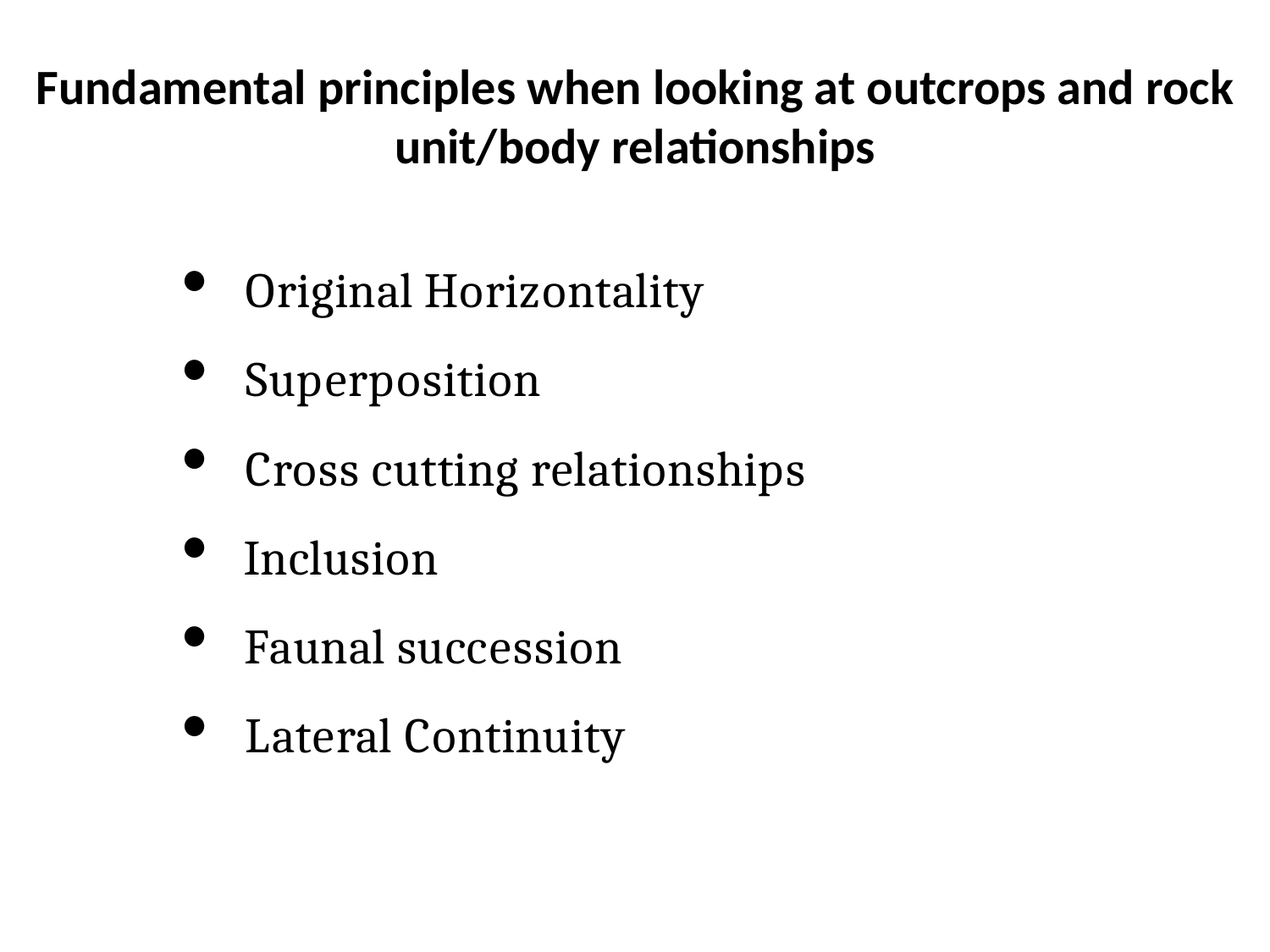

# Fundamental principles when looking at outcrops and rock unit/body relationships
Original Horizontality
Superposition
Cross cutting relationships
Inclusion
Faunal succession
Lateral Continuity